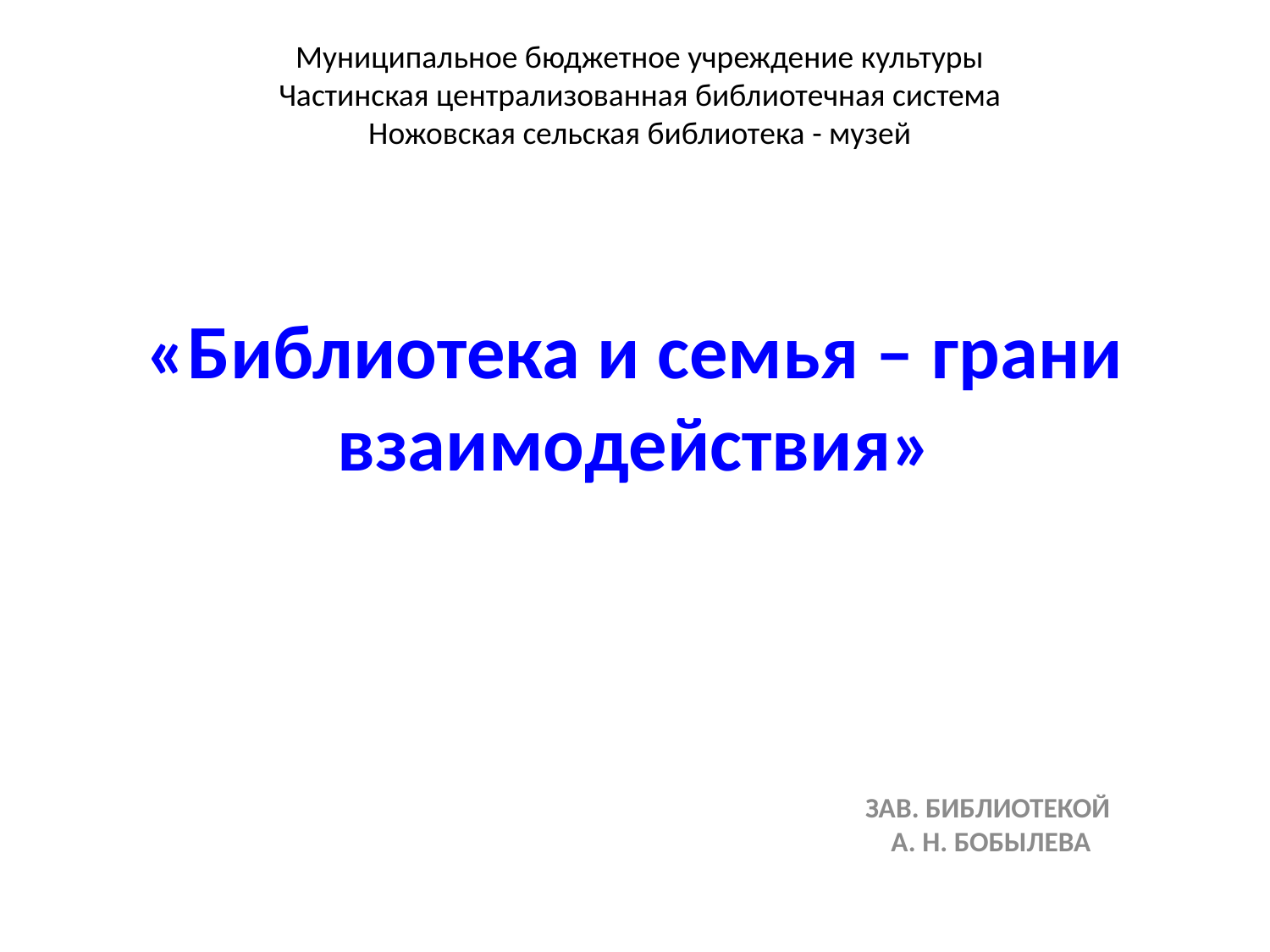

Муниципальное бюджетное учреждение культуры
Частинская централизованная библиотечная система
Ножовская сельская библиотека - музей
# «Библиотека и семья – грани взаимодействия»
Зав. Библиотекой
А. Н. Бобылева